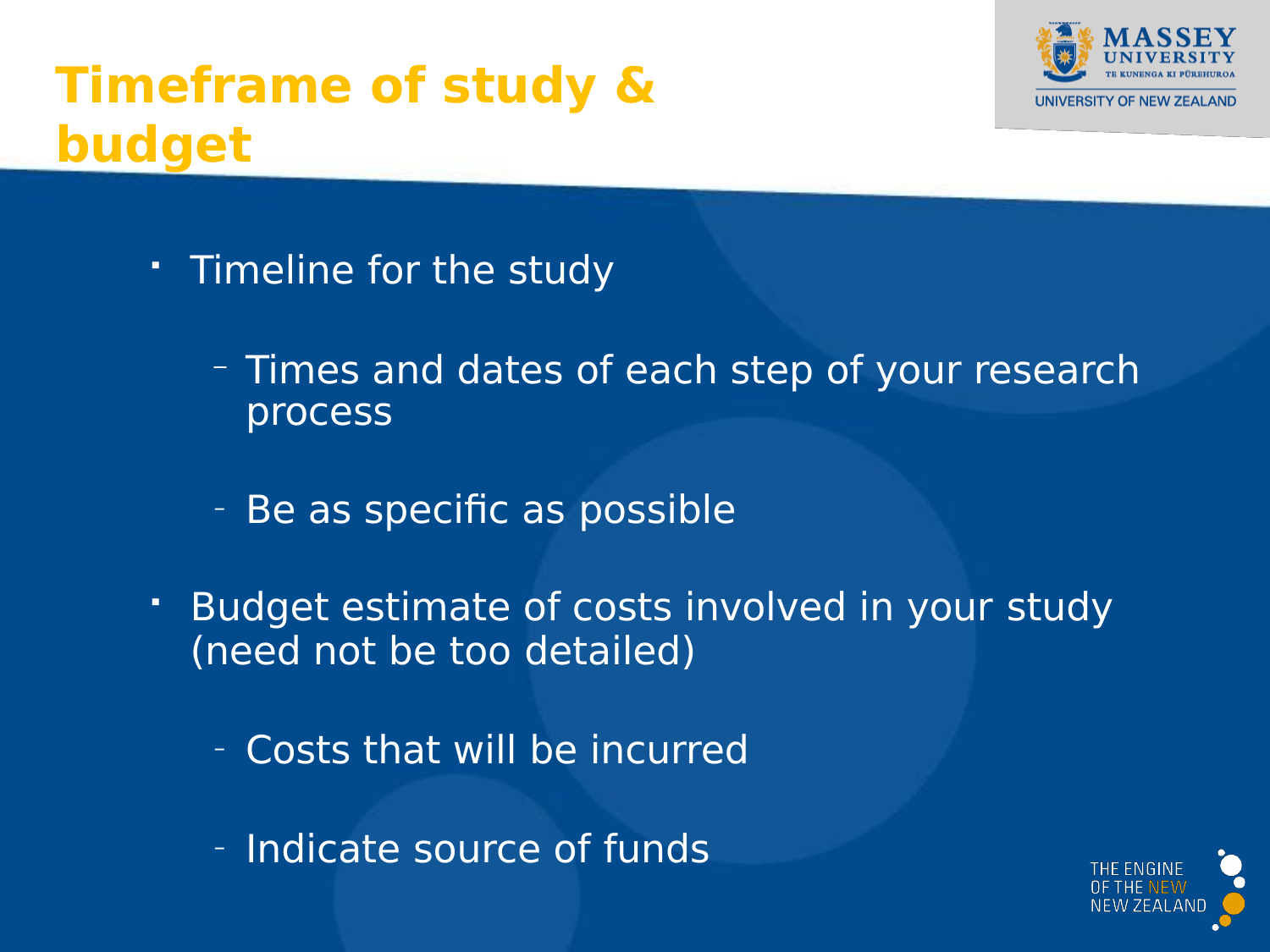

# Timeframe of study & budget

Timeline for the study

Times and dates of each step of your research  process

Be as specific as possible

Budget estimate of costs involved in your study
(need not be too detailed)

Costs that will be incurred

Indicate source of funds